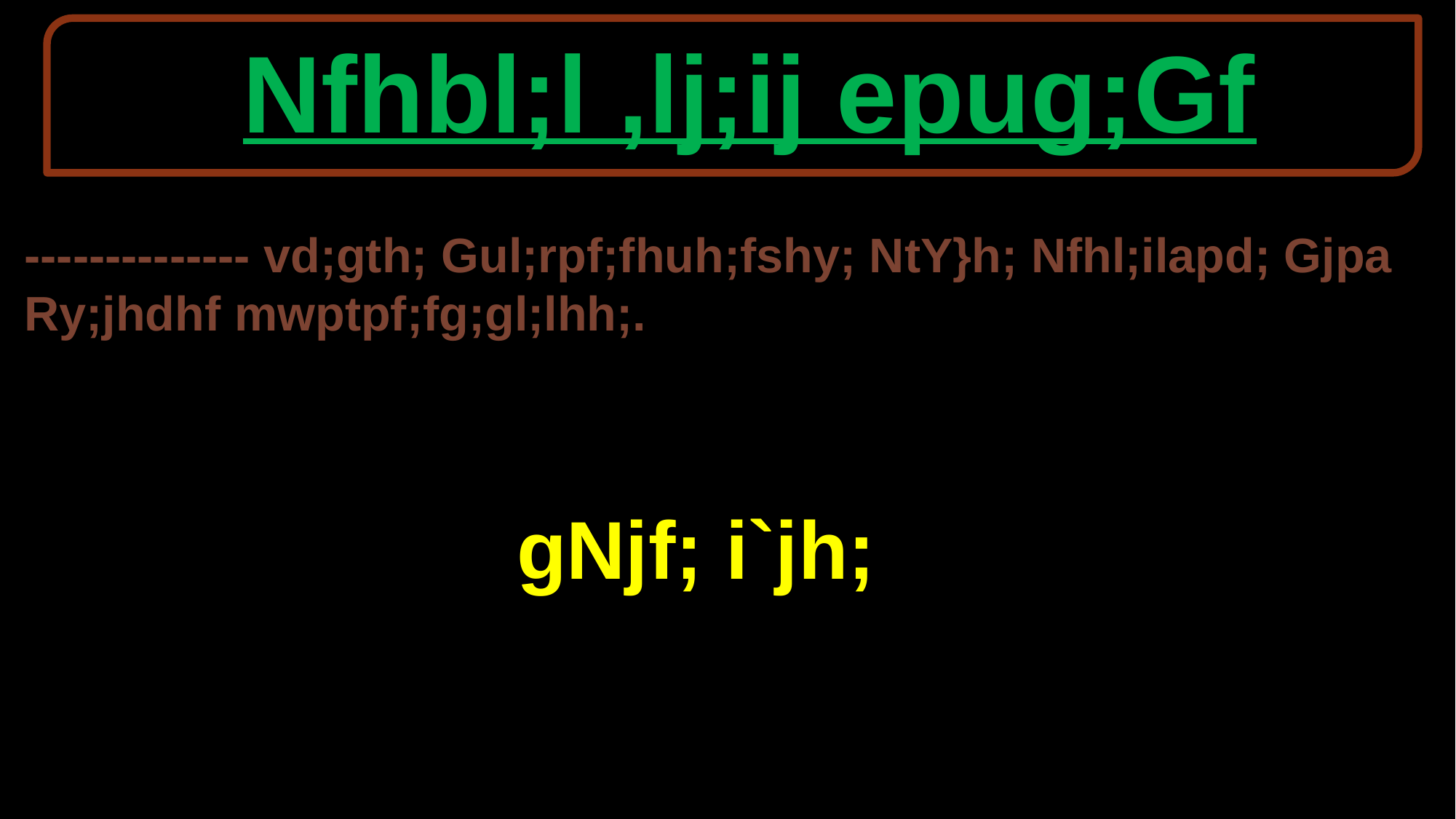

Nfhbl;l ,lj;ij epug;Gf
-------------- vd;gth; Gul;rpf;fhuh;fshy; NtY}h; Nfhl;ilapd; Gjpa Ry;jhdhf mwptpf;fg;gl;lhh;.
   gNjf; i`jh;